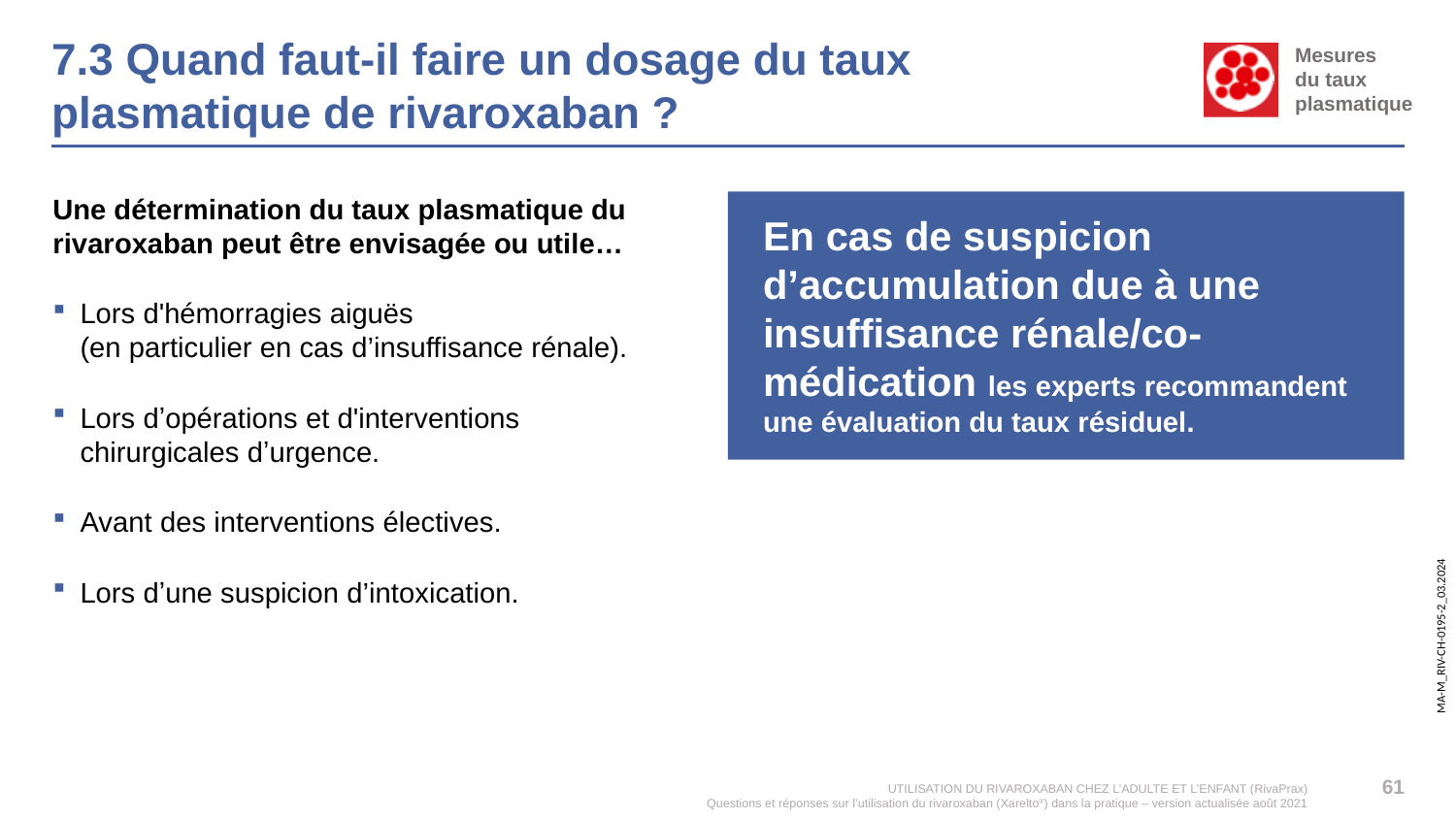

# 7.3 Quand faut-il faire un dosage du taux plasmatique de rivaroxaban ?
Une détermination du taux plasmatique du rivaroxaban peut être envisagée ou utile…
Lors d'hémorragies aiguës
(en particulier en cas d’insuffisance rénale).
Lors dʼopérations et d'interventions chirurgicales dʼurgence.
Avant des interventions électives.
Lors dʼune suspicion d’intoxication.

En cas de suspicion d’accumulation due à une insuffisance rénale/co-médication les experts recommandent une évaluation du taux résiduel.
61